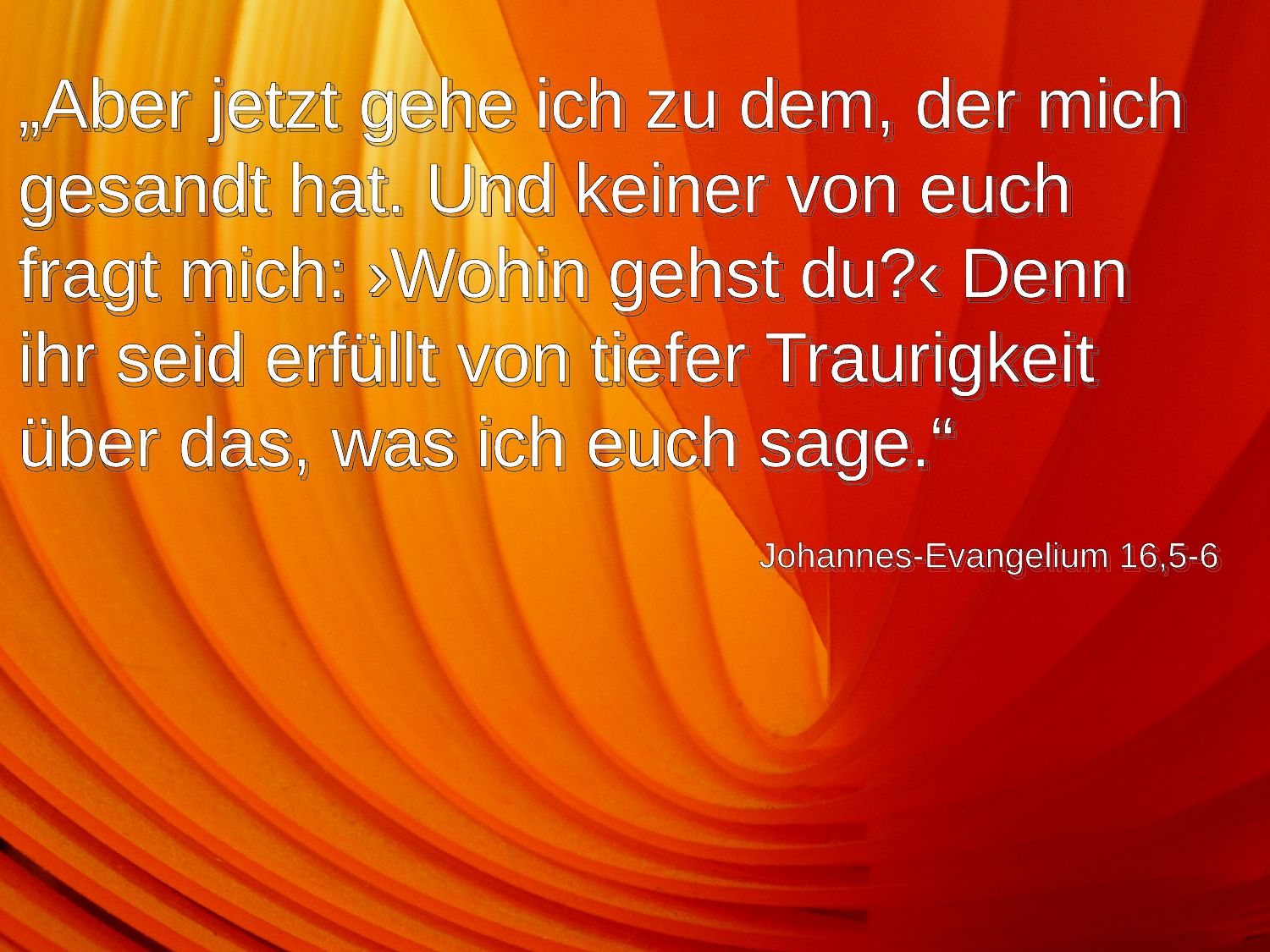

# „Aber jetzt gehe ich zu dem, der mich gesandt hat. Und keiner von euch fragt mich: ›Wohin gehst du?‹ Denn ihr seid erfüllt von tiefer Traurigkeit über das, was ich euch sage.“
Johannes-Evangelium 16,5-6